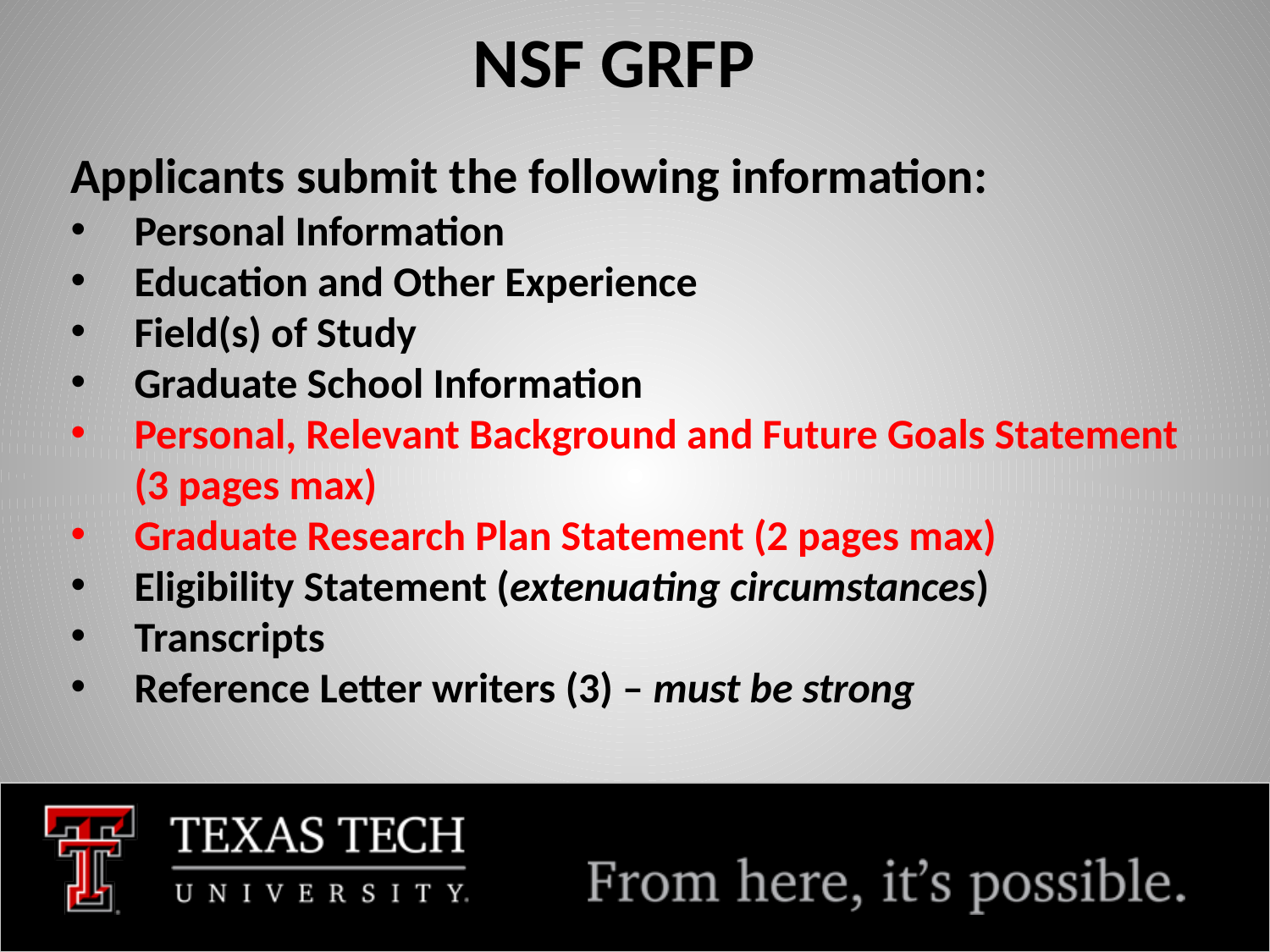

NSF GRFP
Applicants submit the following information:
Personal Information
Education and Other Experience
Field(s) of Study
Graduate School Information
Personal, Relevant Background and Future Goals Statement (3 pages max)
Graduate Research Plan Statement (2 pages max)
Eligibility Statement (extenuating circumstances)
Transcripts
Reference Letter writers (3) – must be strong